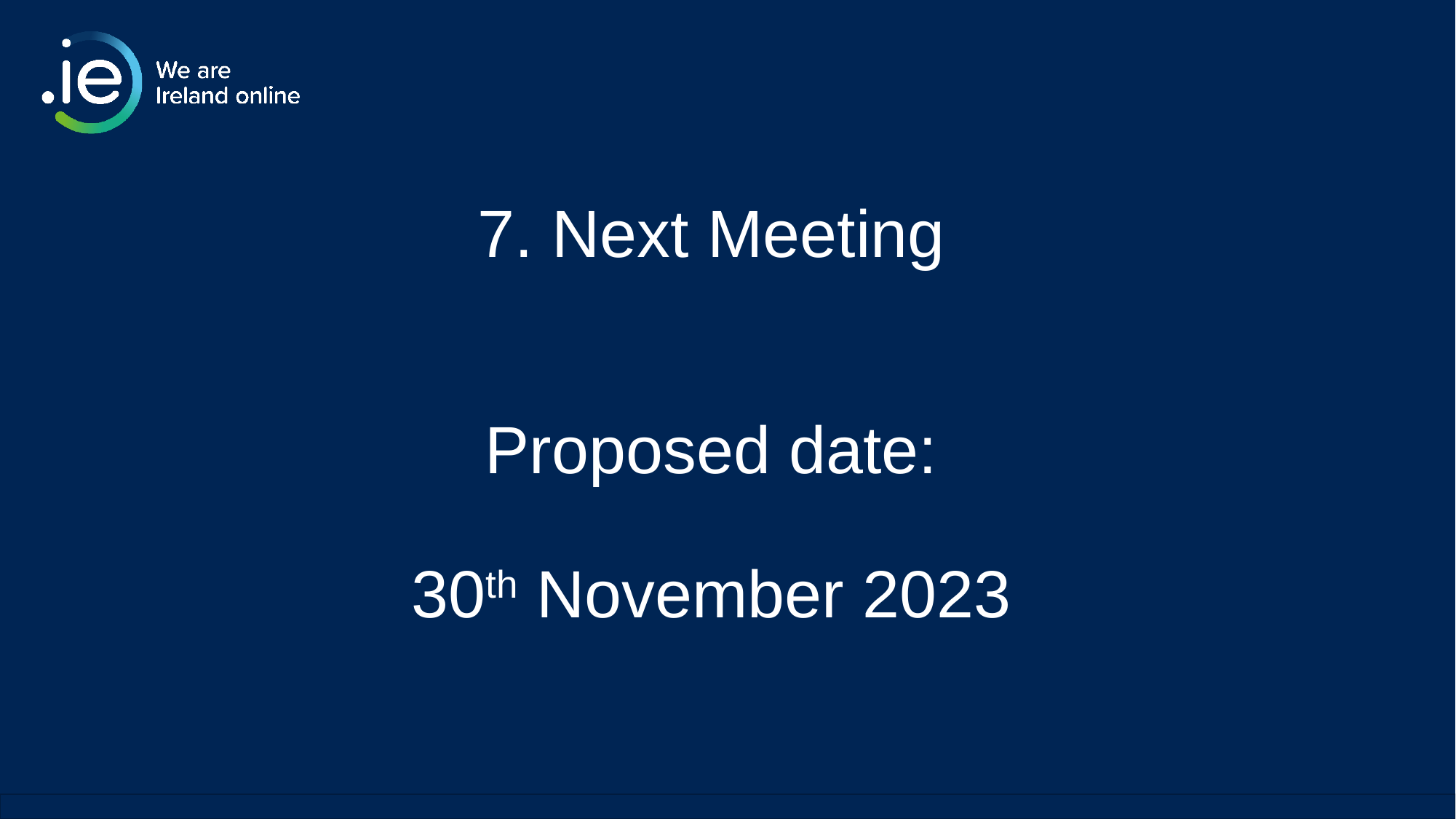

# 7. Next Meeting Proposed date: 30th November 2023